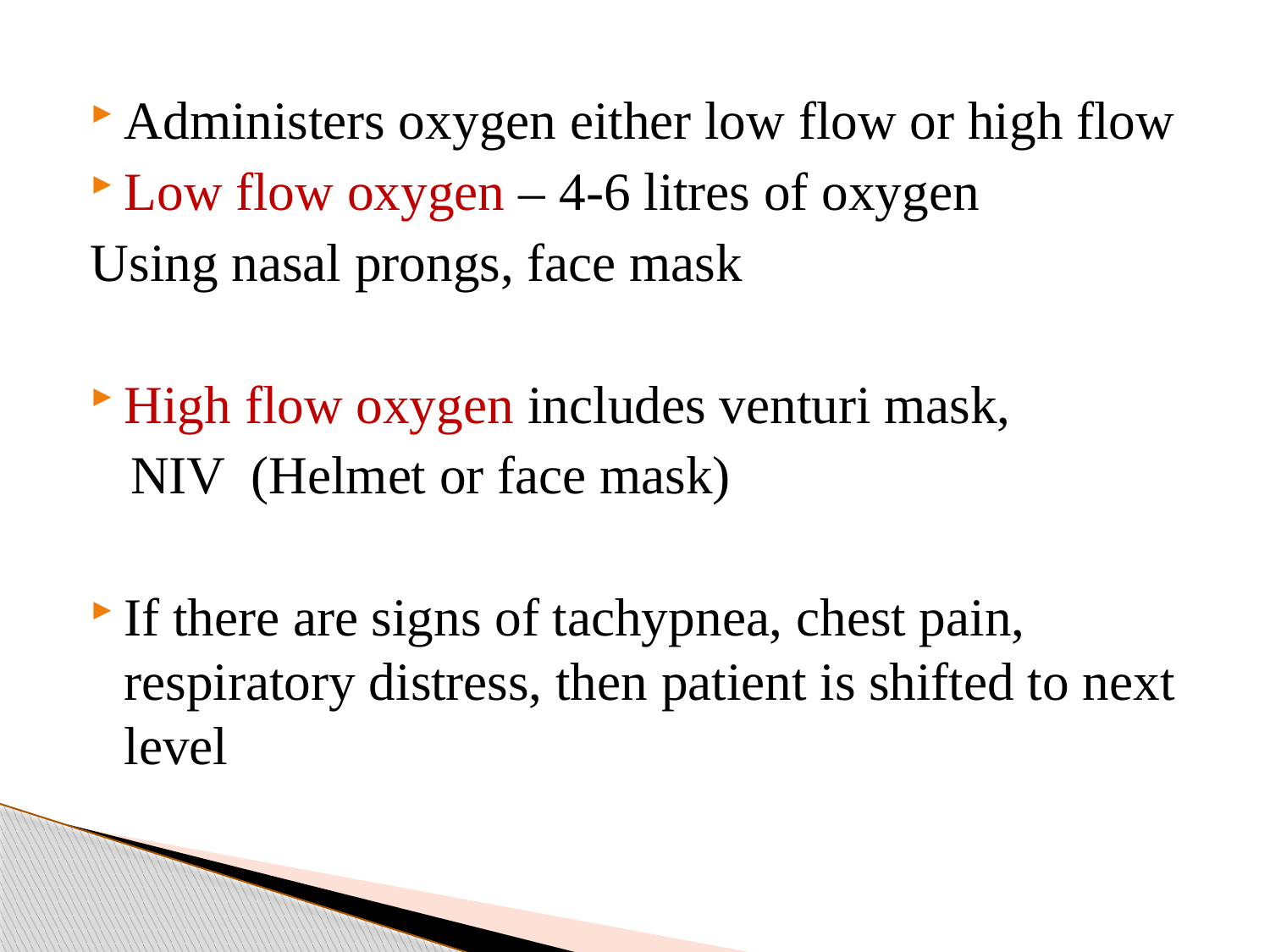

Administers oxygen either low flow or high flow
Low flow oxygen – 4-6 litres of oxygen
Using nasal prongs, face mask

High flow oxygen includes venturi mask,
   NIV  (Helmet or face mask)

If there are signs of tachypnea, chest pain, respiratory distress, then patient is shifted to next level